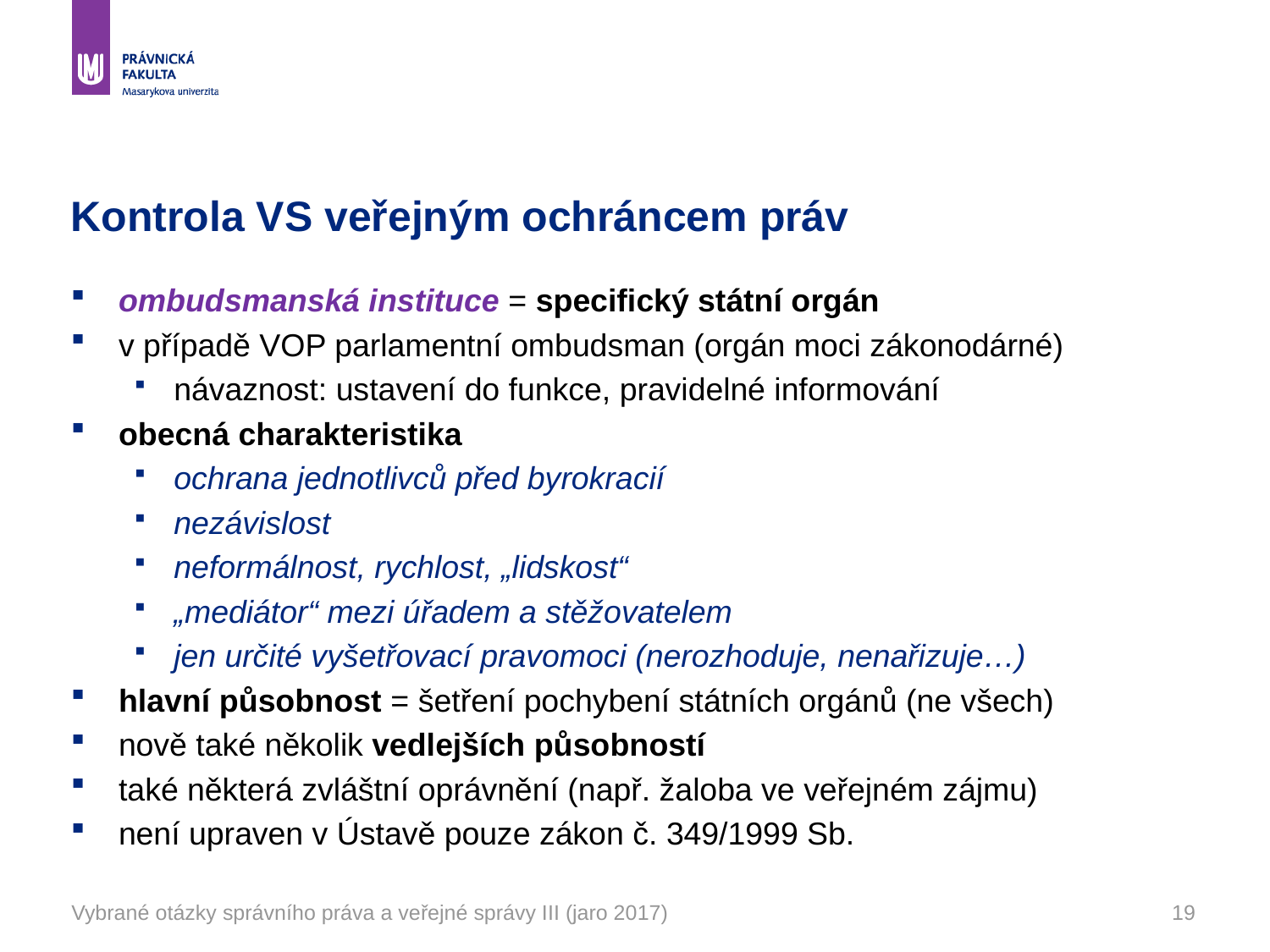

# Kontrola VS veřejným ochráncem práv
ombudsmanská instituce = specifický státní orgán
v případě VOP parlamentní ombudsman (orgán moci zákonodárné)
návaznost: ustavení do funkce, pravidelné informování
obecná charakteristika
ochrana jednotlivců před byrokracií
nezávislost
neformálnost, rychlost, „lidskost“
„mediátor“ mezi úřadem a stěžovatelem
jen určité vyšetřovací pravomoci (nerozhoduje, nenařizuje…)
hlavní působnost = šetření pochybení státních orgánů (ne všech)
nově také několik vedlejších působností
také některá zvláštní oprávnění (např. žaloba ve veřejném zájmu)
není upraven v Ústavě pouze zákon č. 349/1999 Sb.

Vybrané otázky správního práva a veřejné správy III (jaro 2017)
19